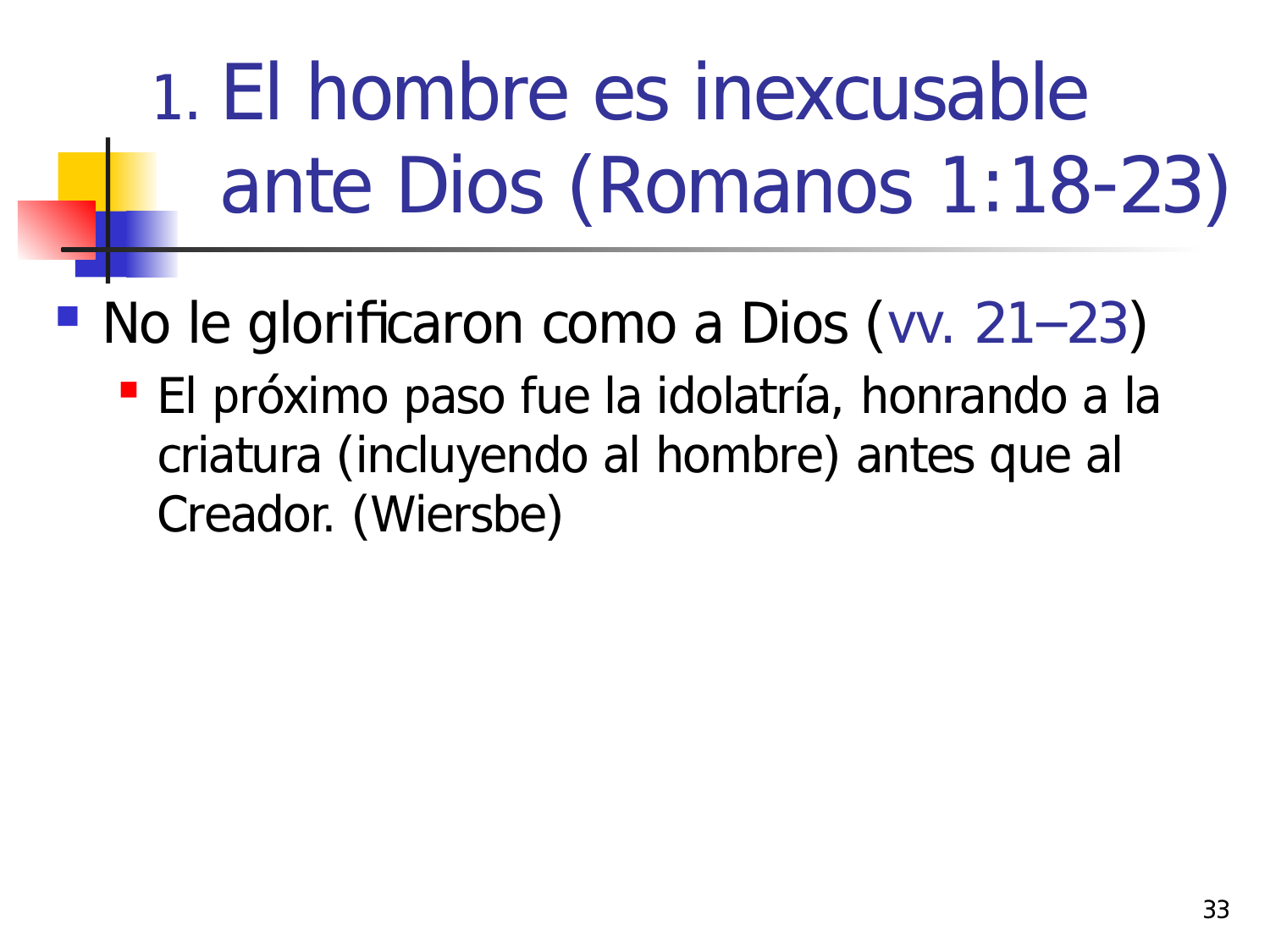

# El hombre es inexcusable ante Dios (Romanos 1:18-23)
No le glorificaron como a Dios (vv. 21–23)
El próximo paso fue la idolatría, honrando a la criatura (incluyendo al hombre) antes que al Creador. (Wiersbe)
33